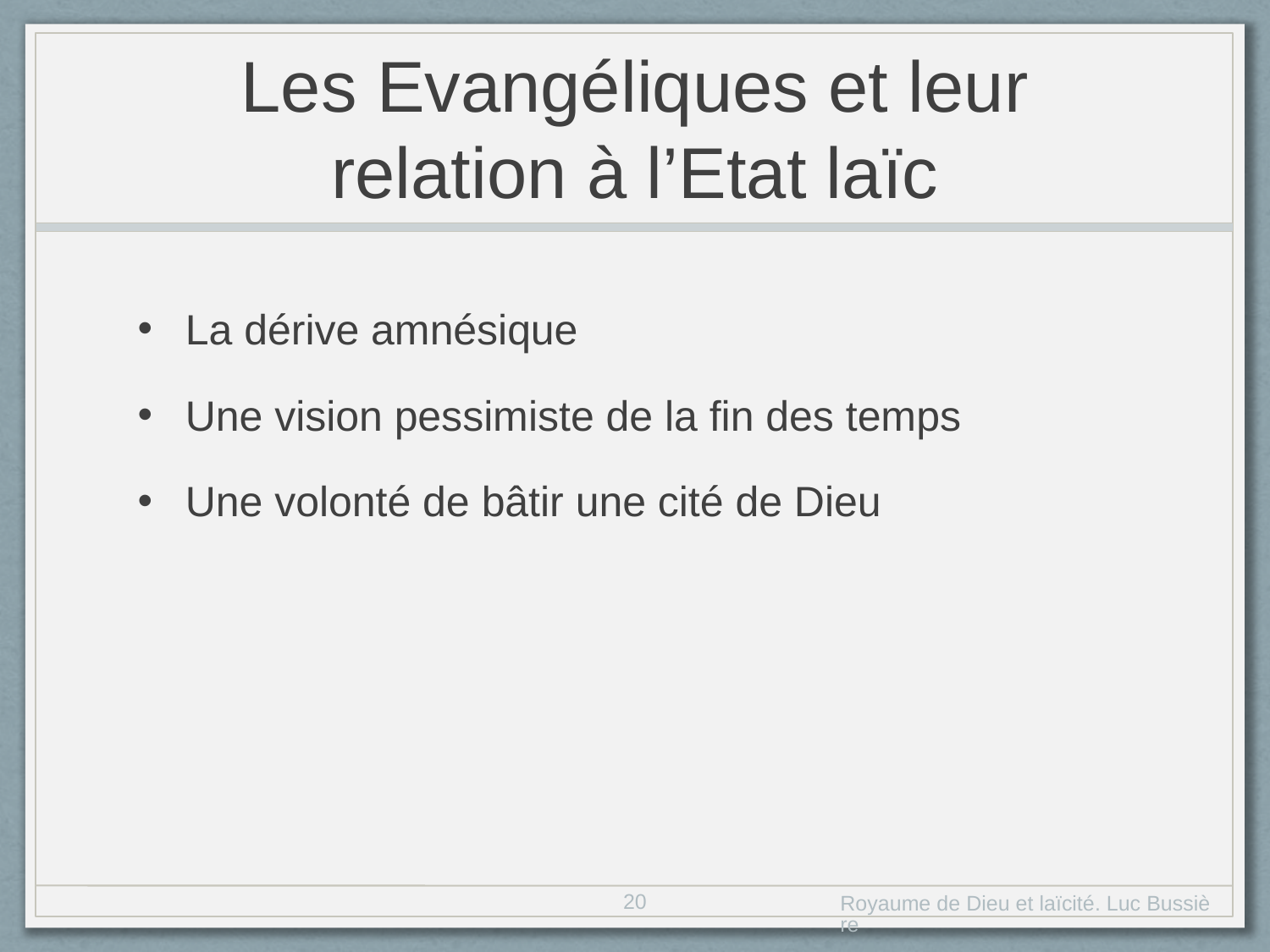

# Les Evangéliques et leur relation à l’Etat laïc
La dérive amnésique
Une vision pessimiste de la fin des temps
Une volonté de bâtir une cité de Dieu
20
Royaume de Dieu et laïcité. Luc Bussière